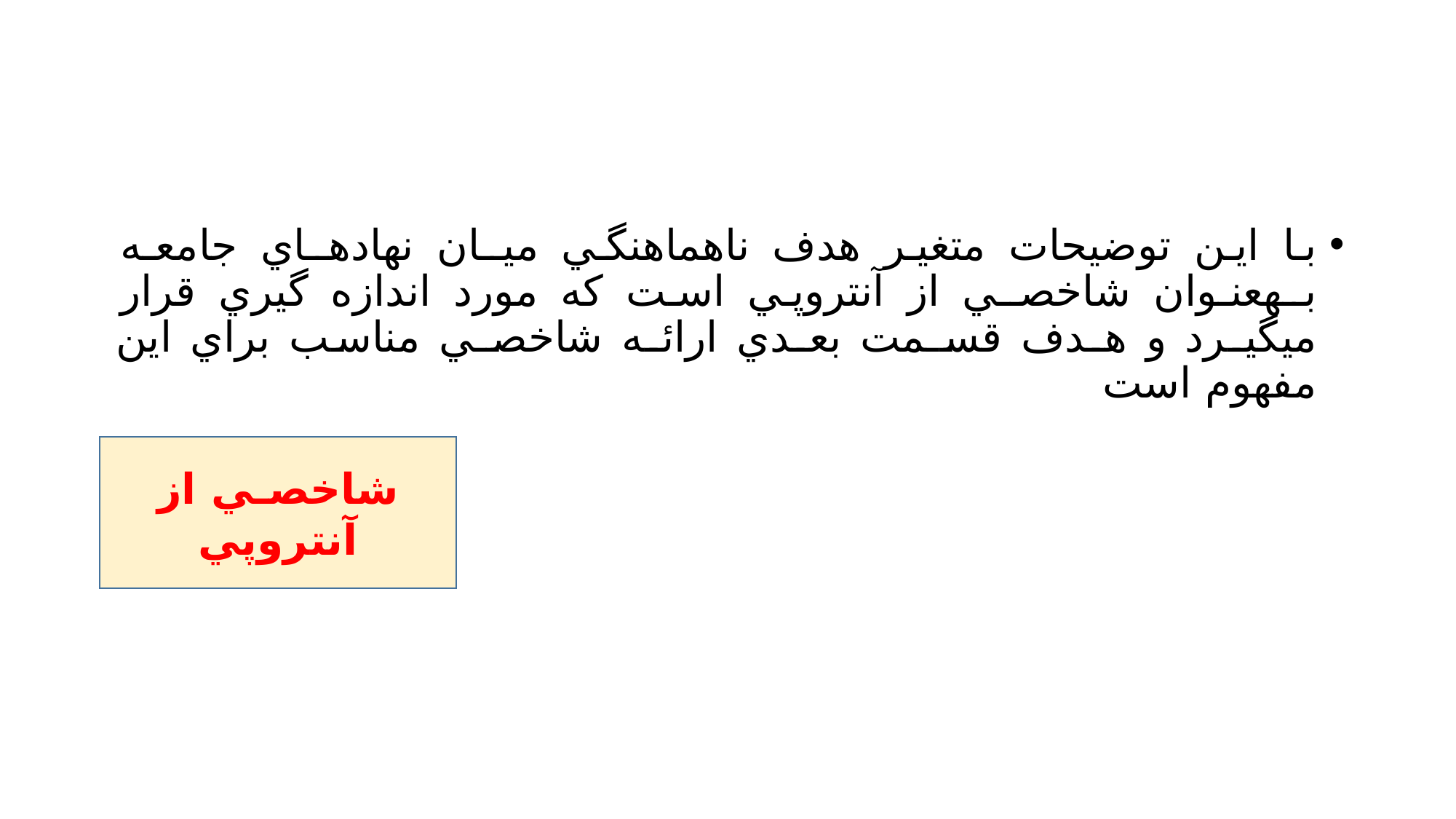

#
با اين توضيحات متغير هدف ناهماهنگي ميـان نهادهـاي جامعـه بـهعنـوان شاخصـي از آنتروپي است كه مورد اندازه گيري قرار ميگيـرد و هـدف قسـمت بعـدي ارائـه شاخصـي مناسب براي اين مفهوم است

شاخصـي از آنتروپي